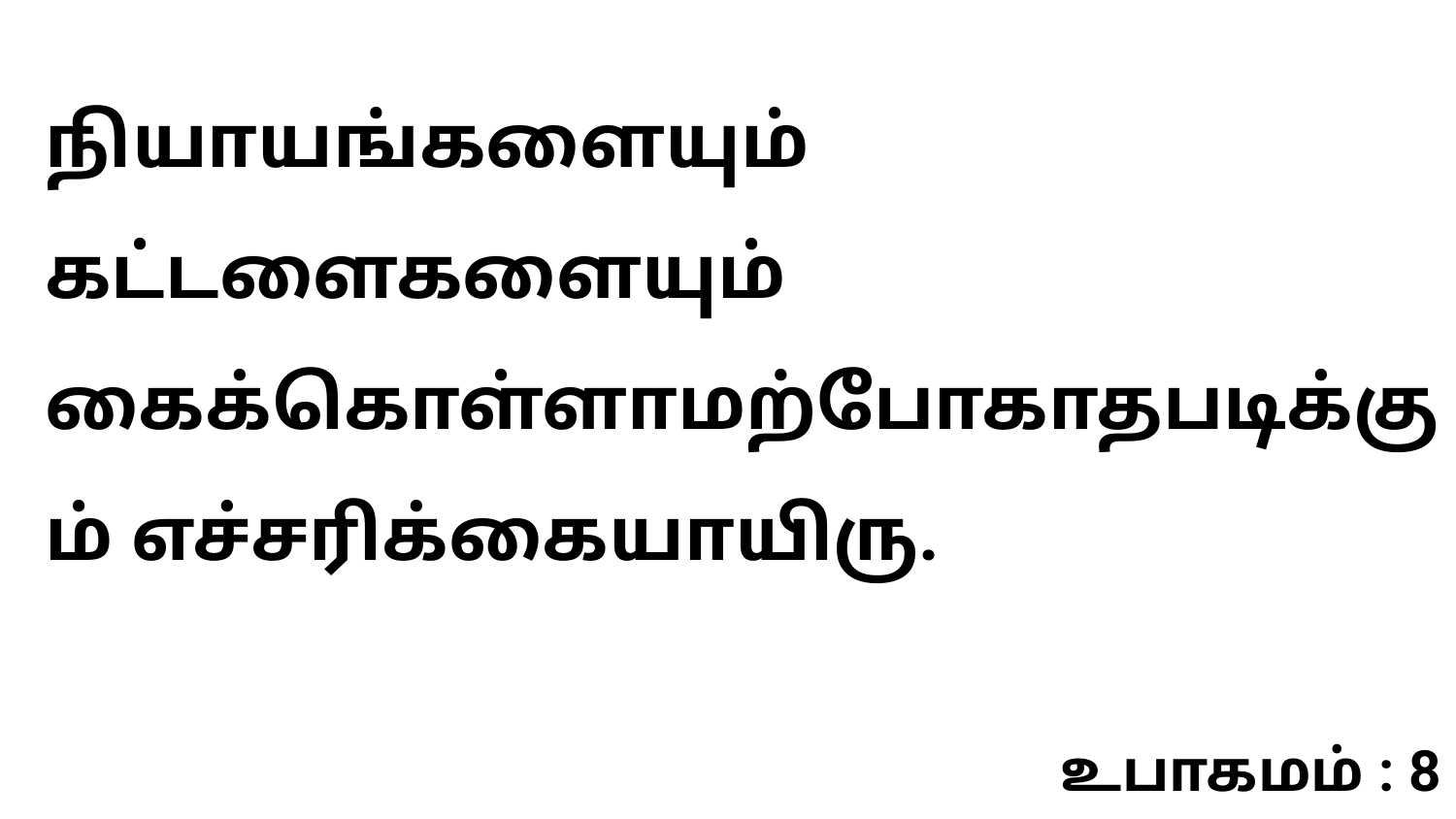

நியாயங்களையும் கட்டளைகளையும் கைக்கொள்ளாமற்போகாதபடிக்கும் எச்சரிக்கையாயிரு.
உபாகமம் : 8